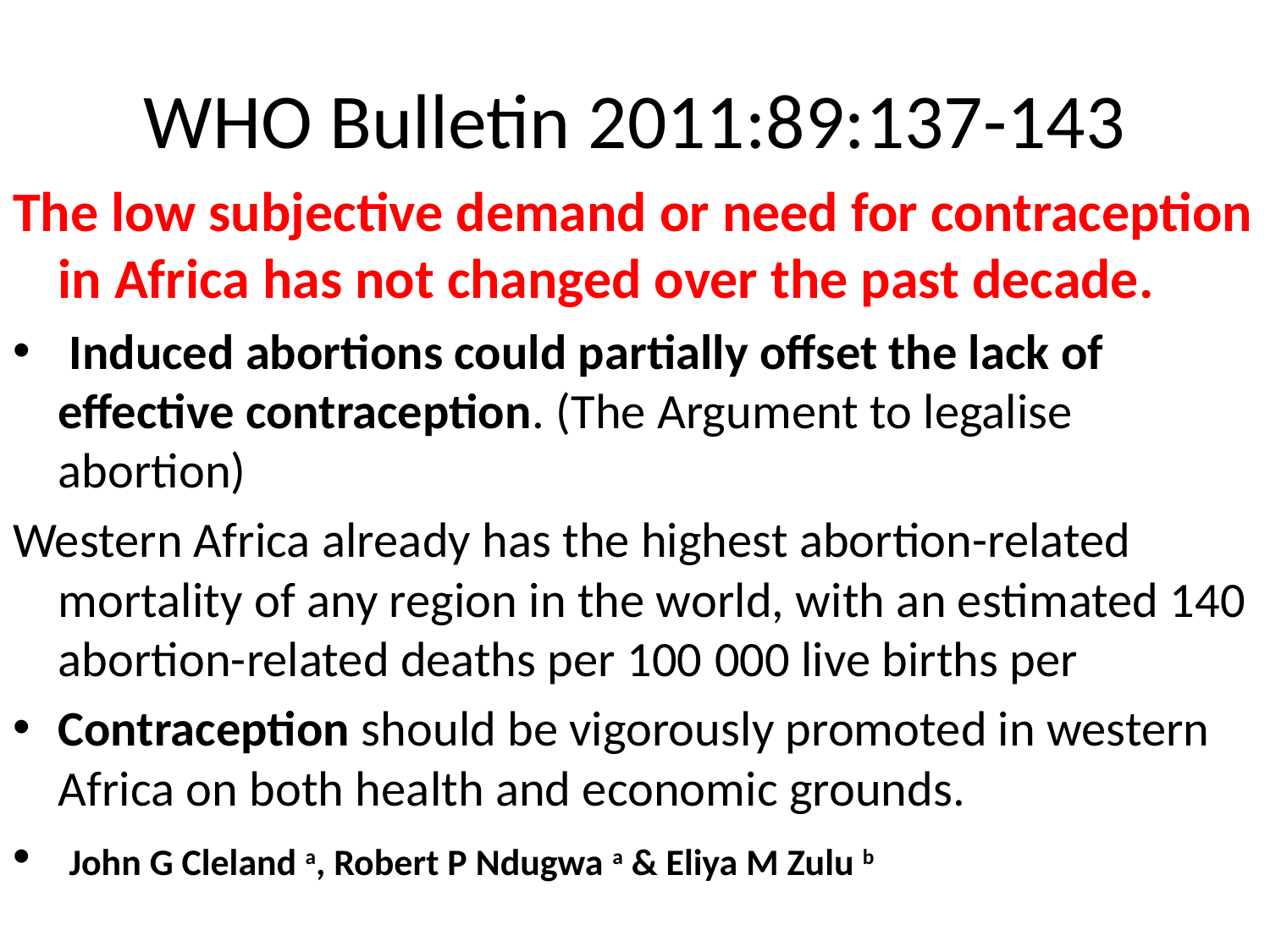

# WHO Bulletin 2011:89:137-143
The low subjective demand or need for contraception in Africa has not changed over the past decade.
 Induced abortions could partially offset the lack of effective contraception. (The Argument to legalise abortion)
Western Africa already has the highest abortion-related mortality of any region in the world, with an estimated 140 abortion-related deaths per 100 000 live births per
Contraception should be vigorously promoted in western Africa on both health and economic grounds.
 John G Cleland a, Robert P Ndugwa a & Eliya M Zulu b